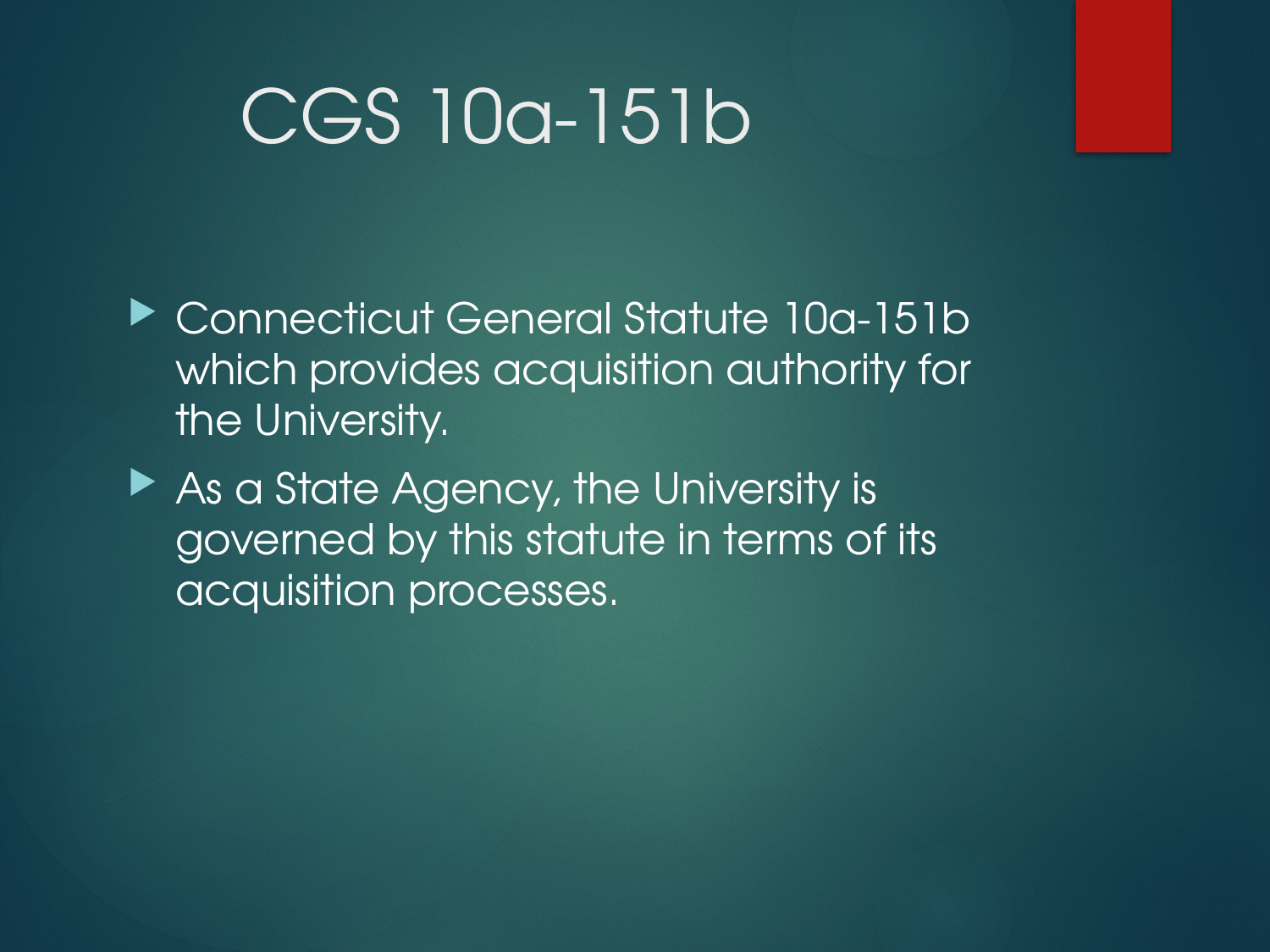

# CGS 10a-151b
Connecticut General Statute 10a-151b which provides acquisition authority for the University.
As a State Agency, the University is governed by this statute in terms of its acquisition processes.